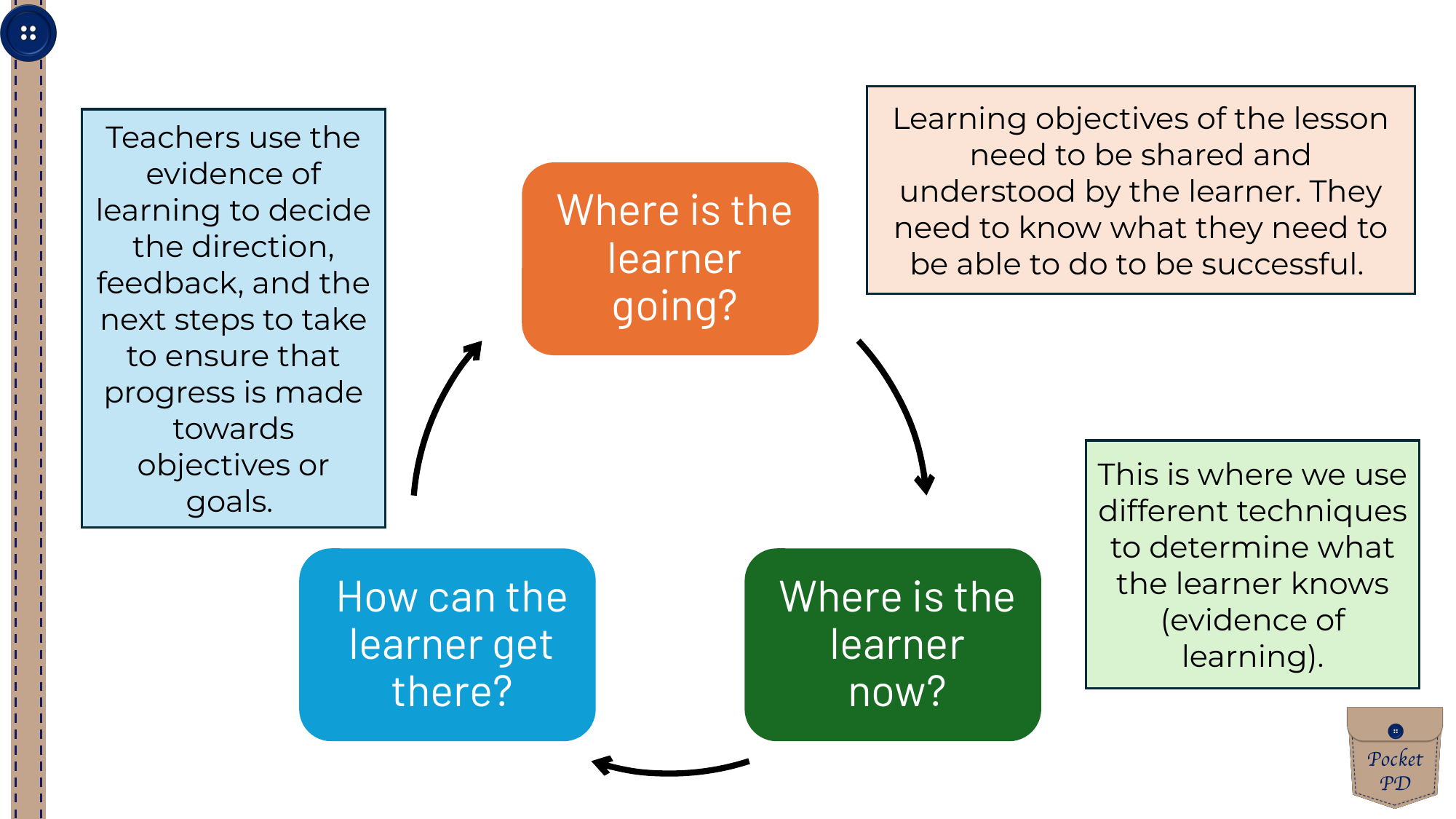

Learning objectives of the lesson need to be shared and understood by the learner. They need to know what they need to be able to do to be successful.
Teachers use the evidence of learning to decide the direction, feedback, and the next steps to take to ensure that progress is made towards objectives or goals.
Where is the learner going?
Where is the learner now?
How can the learner get there?
This is where we use different techniques to determine what the learner knows (evidence of learning).